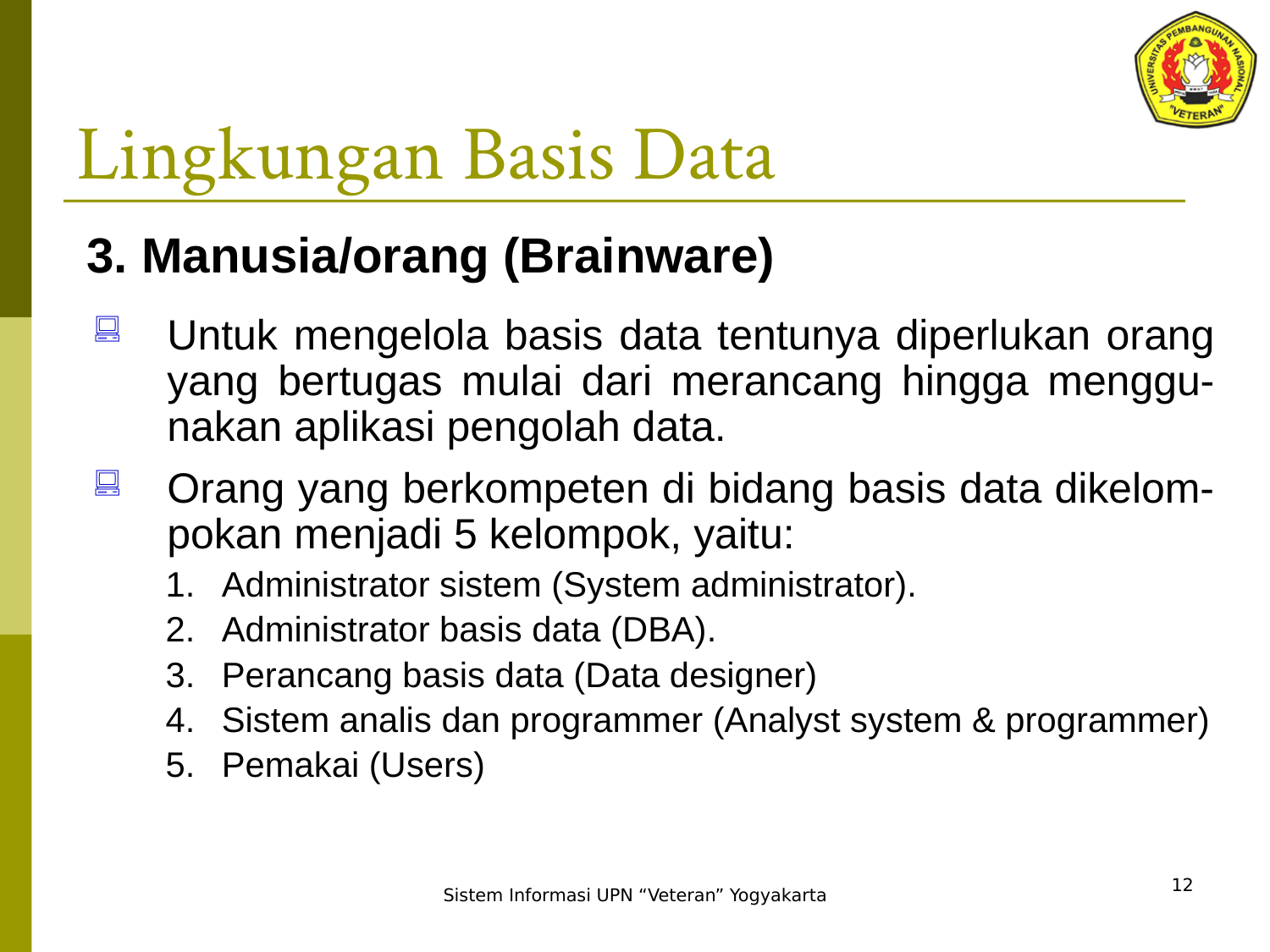

# Lingkungan Basis Data
3. Manusia/orang (Brainware)
Untuk mengelola basis data tentunya diperlukan orang yang bertugas mulai dari merancang hingga menggu-nakan aplikasi pengolah data.
Orang yang berkompeten di bidang basis data dikelom-pokan menjadi 5 kelompok, yaitu:
Administrator sistem (System administrator).
Administrator basis data (DBA).
Perancang basis data (Data designer)
Sistem analis dan programmer (Analyst system & programmer)
Pemakai (Users)
12